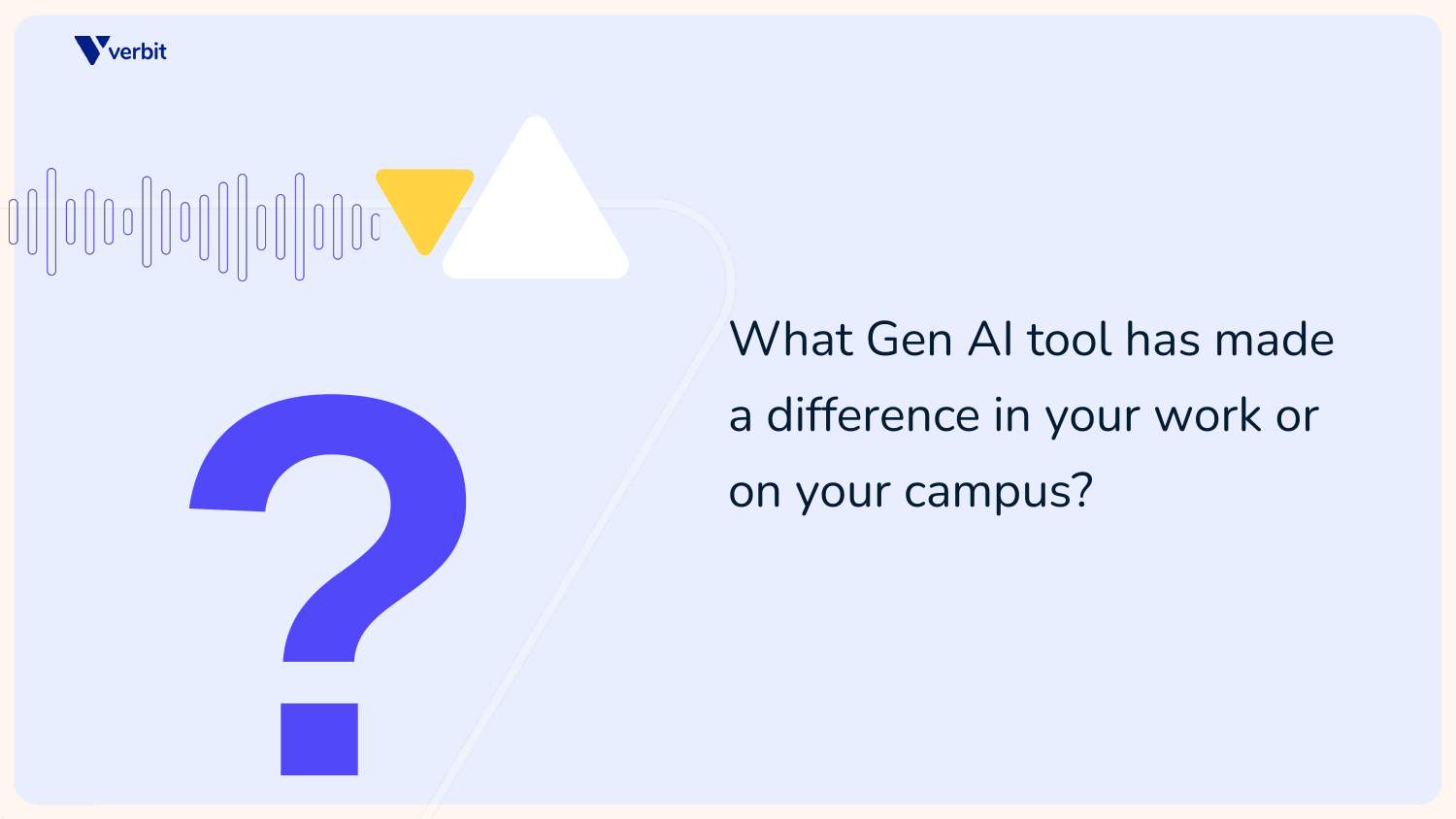

What Gen AI tool has made a difference in your work or on your campus?